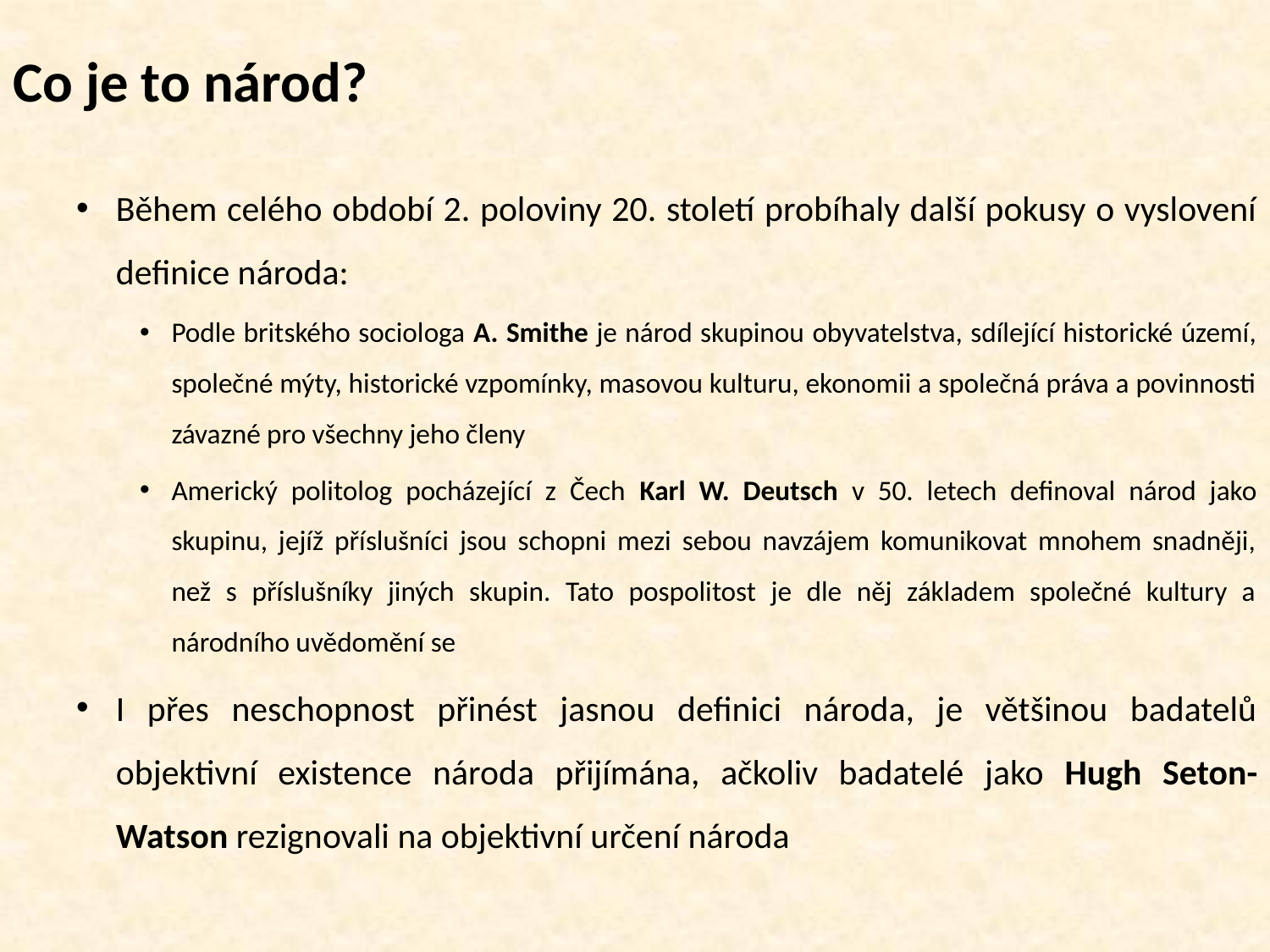

# Co je to národ?
Během celého období 2. poloviny 20. století probíhaly další pokusy o vyslovení definice národa:
Podle britského sociologa A. Smithe je národ skupinou obyvatelstva, sdílející historické území, společné mýty, historické vzpomínky, masovou kulturu, ekonomii a společná práva a povinnosti závazné pro všechny jeho členy
Americký politolog pocházející z Čech Karl W. Deutsch v 50. letech definoval národ jako skupinu, jejíž příslušníci jsou schopni mezi sebou navzájem komunikovat mnohem snadněji, než s příslušníky jiných skupin. Tato pospolitost je dle něj základem společné kultury a národního uvědomění se
I přes neschopnost přinést jasnou definici národa, je většinou badatelů objektivní existence národa přijímána, ačkoliv badatelé jako Hugh Seton-Watson rezignovali na objektivní určení národa